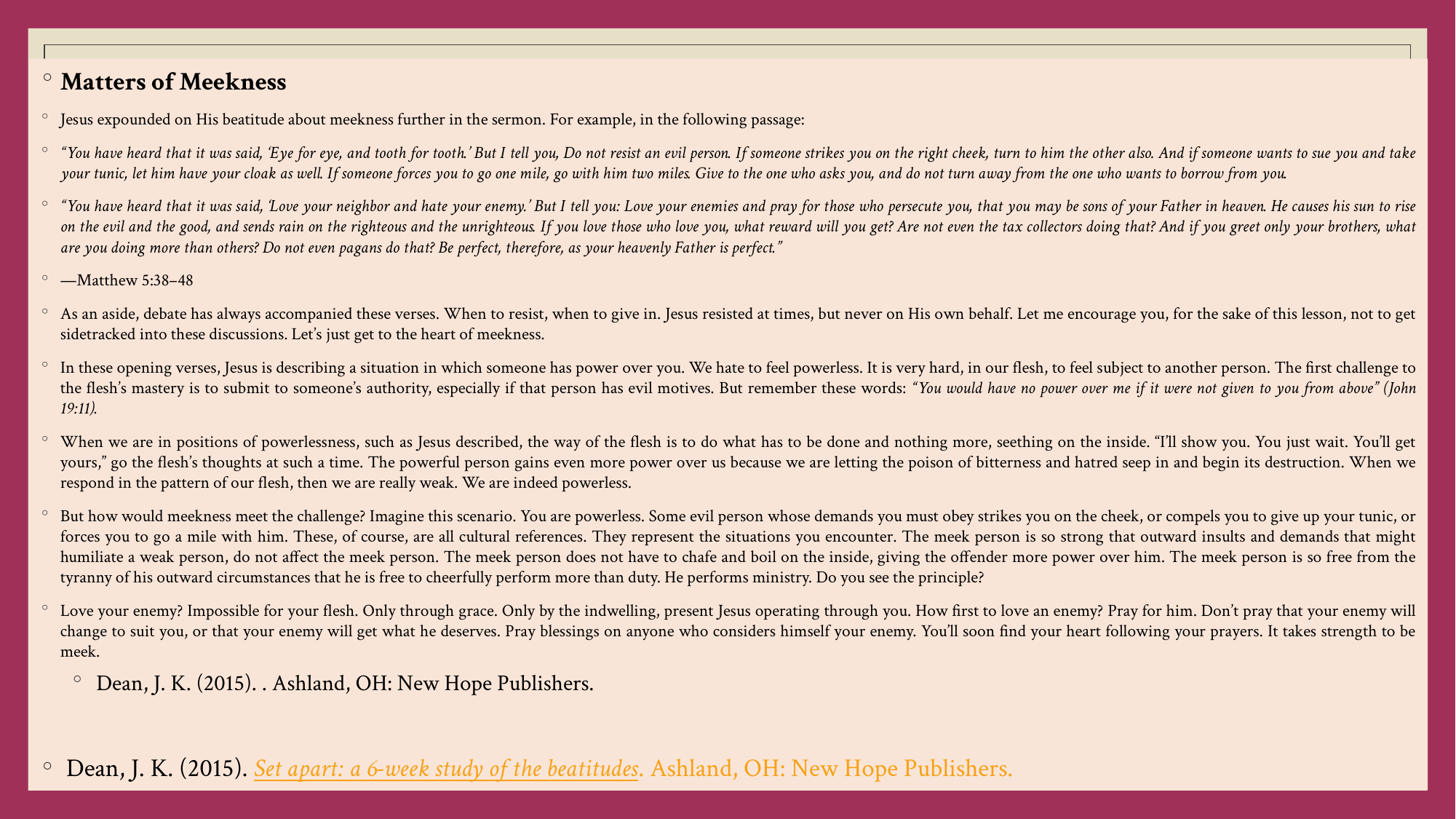

#
Matters of Meekness
Jesus expounded on His beatitude about meekness further in the sermon. For example, in the following passage:
“You have heard that it was said, ‘Eye for eye, and tooth for tooth.’ But I tell you, Do not resist an evil person. If someone strikes you on the right cheek, turn to him the other also. And if someone wants to sue you and take your tunic, let him have your cloak as well. If someone forces you to go one mile, go with him two miles. Give to the one who asks you, and do not turn away from the one who wants to borrow from you.
“You have heard that it was said, ‘Love your neighbor and hate your enemy.’ But I tell you: Love your enemies and pray for those who persecute you, that you may be sons of your Father in heaven. He causes his sun to rise on the evil and the good, and sends rain on the righteous and the unrighteous. If you love those who love you, what reward will you get? Are not even the tax collectors doing that? And if you greet only your brothers, what are you doing more than others? Do not even pagans do that? Be perfect, therefore, as your heavenly Father is perfect.”
—Matthew 5:38–48
As an aside, debate has always accompanied these verses. When to resist, when to give in. Jesus resisted at times, but never on His own behalf. Let me encourage you, for the sake of this lesson, not to get sidetracked into these discussions. Let’s just get to the heart of meekness.
In these opening verses, Jesus is describing a situation in which someone has power over you. We hate to feel powerless. It is very hard, in our flesh, to feel subject to another person. The first challenge to the flesh’s mastery is to submit to someone’s authority, especially if that person has evil motives. But remember these words: “You would have no power over me if it were not given to you from above” (John 19:11).
When we are in positions of powerlessness, such as Jesus described, the way of the flesh is to do what has to be done and nothing more, seething on the inside. “I’ll show you. You just wait. You’ll get yours,” go the flesh’s thoughts at such a time. The powerful person gains even more power over us because we are letting the poison of bitterness and hatred seep in and begin its destruction. When we respond in the pattern of our flesh, then we are really weak. We are indeed powerless.
But how would meekness meet the challenge? Imagine this scenario. You are powerless. Some evil person whose demands you must obey strikes you on the cheek, or compels you to give up your tunic, or forces you to go a mile with him. These, of course, are all cultural references. They represent the situations you encounter. The meek person is so strong that outward insults and demands that might humiliate a weak person, do not affect the meek person. The meek person does not have to chafe and boil on the inside, giving the offender more power over him. The meek person is so free from the tyranny of his outward circumstances that he is free to cheerfully perform more than duty. He performs ministry. Do you see the principle?
Love your enemy? Impossible for your flesh. Only through grace. Only by the indwelling, present Jesus operating through you. How first to love an enemy? Pray for him. Don’t pray that your enemy will change to suit you, or that your enemy will get what he deserves. Pray blessings on anyone who considers himself your enemy. You’ll soon find your heart following your prayers. It takes strength to be meek.
 Dean, J. K. (2015). . Ashland, OH: New Hope Publishers.

 Dean, J. K. (2015). Set apart: a 6-week study of the beatitudes. Ashland, OH: New Hope Publishers.